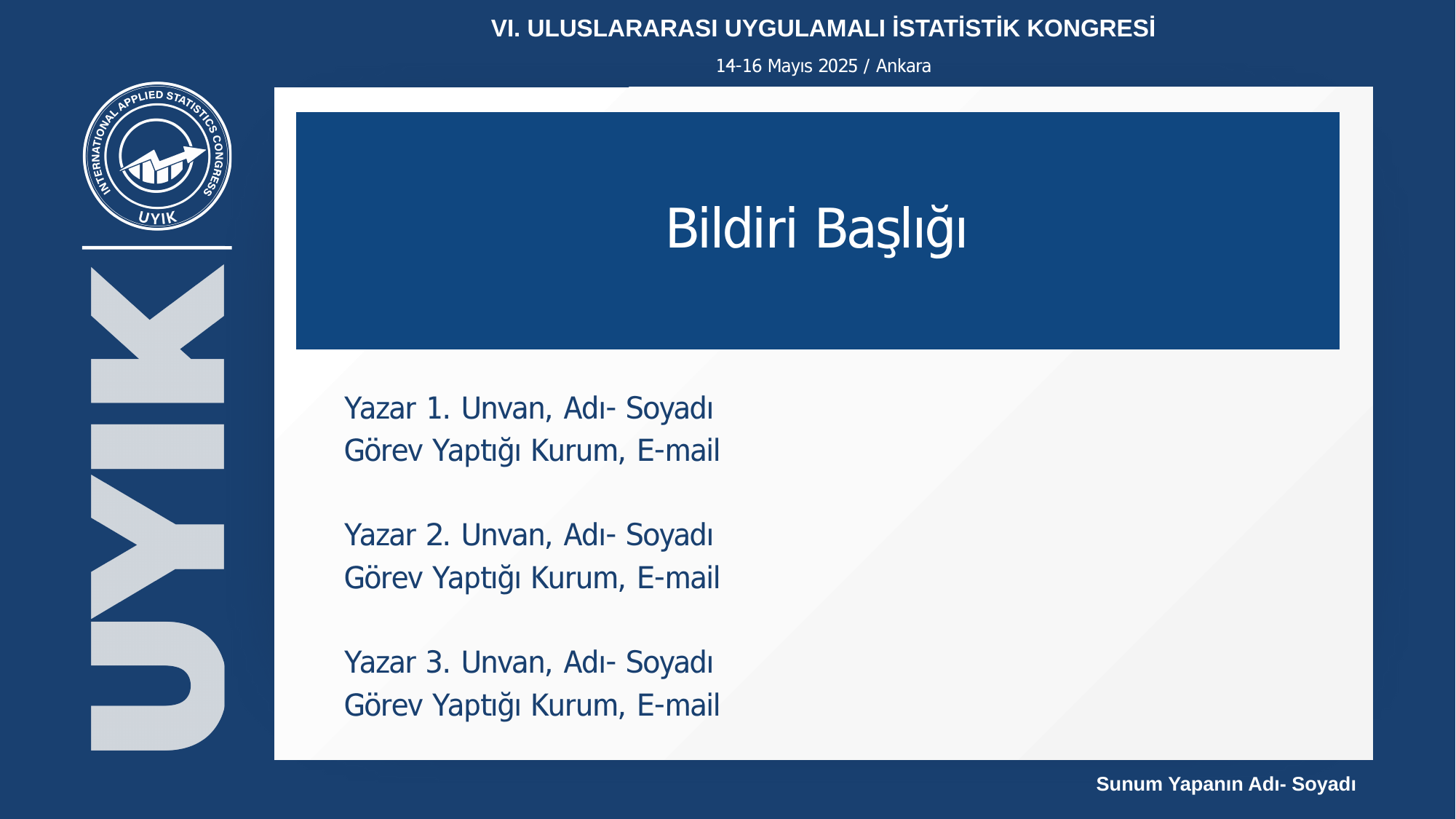

VI. ULUSLARARASI UYGULAMALI İSTATİSTİK KONGRESİ
14-16 Mayıs 2025 / Ankara

Bildiri Başlığı

Yazar 1. Unvan, Adı- Soyadı
Görev Yaptığı Kurum, E-mail

Yazar 2. Unvan, Adı- Soyadı
Görev Yaptığı Kurum, E-mail

Yazar 3. Unvan, Adı- Soyadı
Görev Yaptığı Kurum, E-mail
Sunum Yapanın Adı- Soyadı